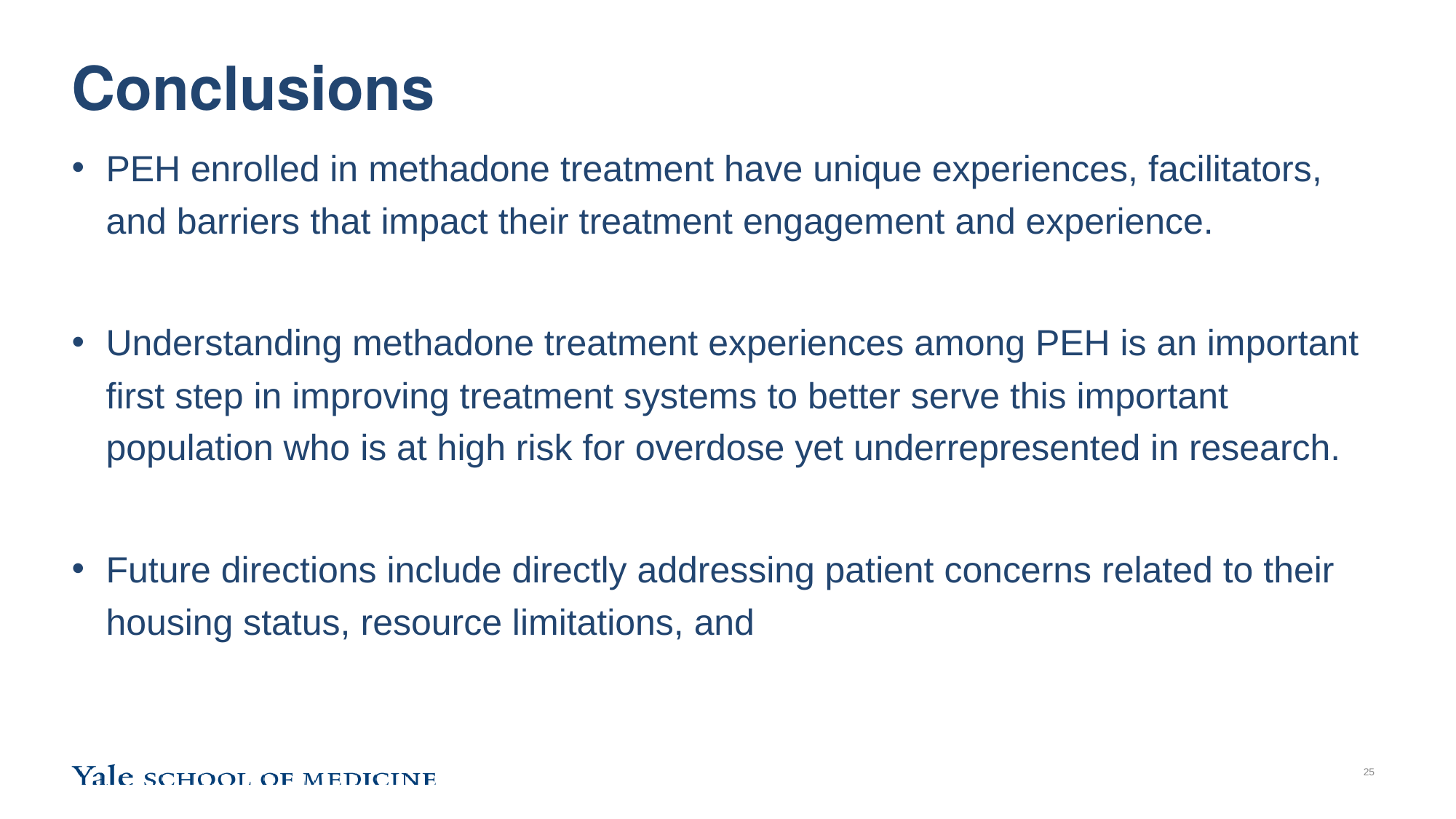

# Conclusions
PEH enrolled in methadone treatment have unique experiences, facilitators, and barriers that impact their treatment engagement and experience.

Understanding methadone treatment experiences among PEH is an important first step in improving treatment systems to better serve this important population who is at high risk for overdose yet underrepresented in research.

Future directions include directly addressing patient concerns related to their housing status, resource limitations, and

25